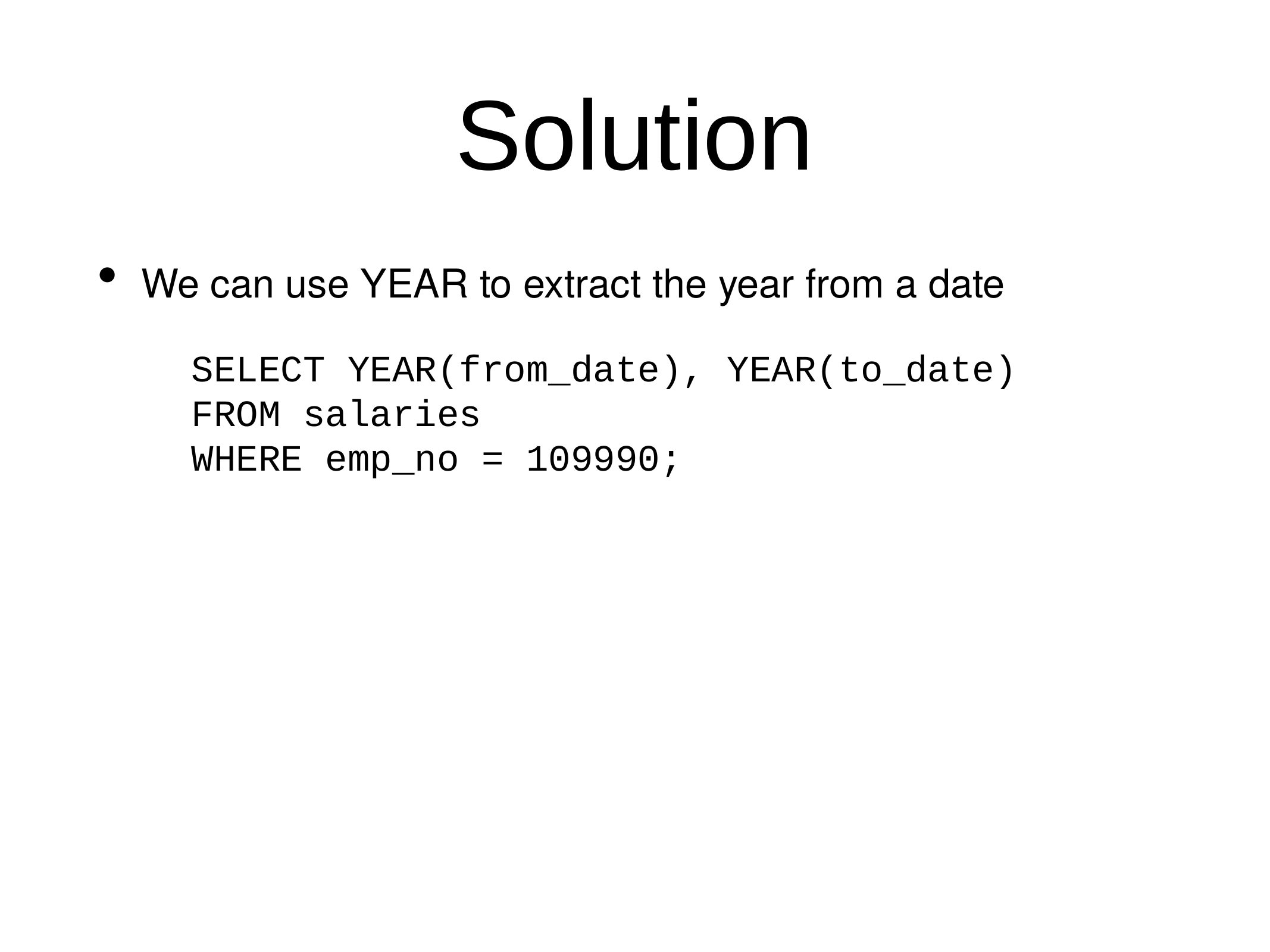

# Solution
We can use YEAR to extract the year from a date
SELECT YEAR(from_date), YEAR(to_date)
FROM salaries
WHERE emp_no = 109990;